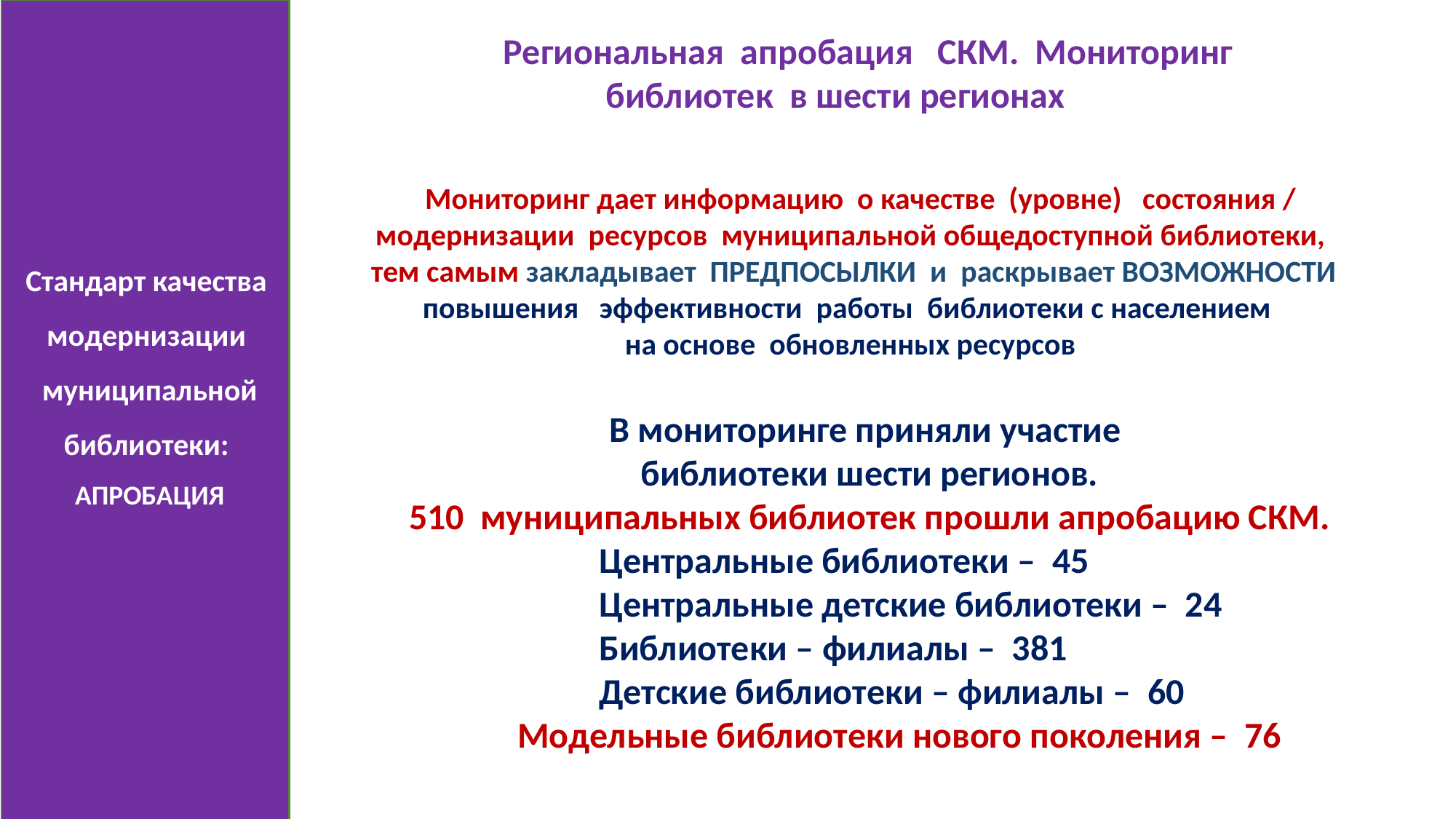

Стандарт качества  модернизации  муниципальной библиотеки:
АПРОБАЦИЯ

       Региональная  апробация   СКМ.  Мониторинг  библиотек  в шести регионах
Мониторинг дает информацию  о качестве  (уровне)   состояния / модернизации  ресурсов  муниципальной общедоступной библиотеки,    тем самым закладывает  ПРЕДПОСЫЛКИ  и  раскрывает ВОЗМОЖНОСТИ   повышения   эффективности  работы  библиотеки с населением
на основе  обновленных ресурсов

В мониторинге приняли участие
библиотеки шести регионов.
510  муниципальных библиотек прошли апробацию СКМ.
                         Центральные библиотеки –  45
                         Центральные детские библиотеки –  24
                         Библиотеки – филиалы –  381
                         Детские библиотеки – филиалы –  60
               Модельные библиотеки нового поколения –  76